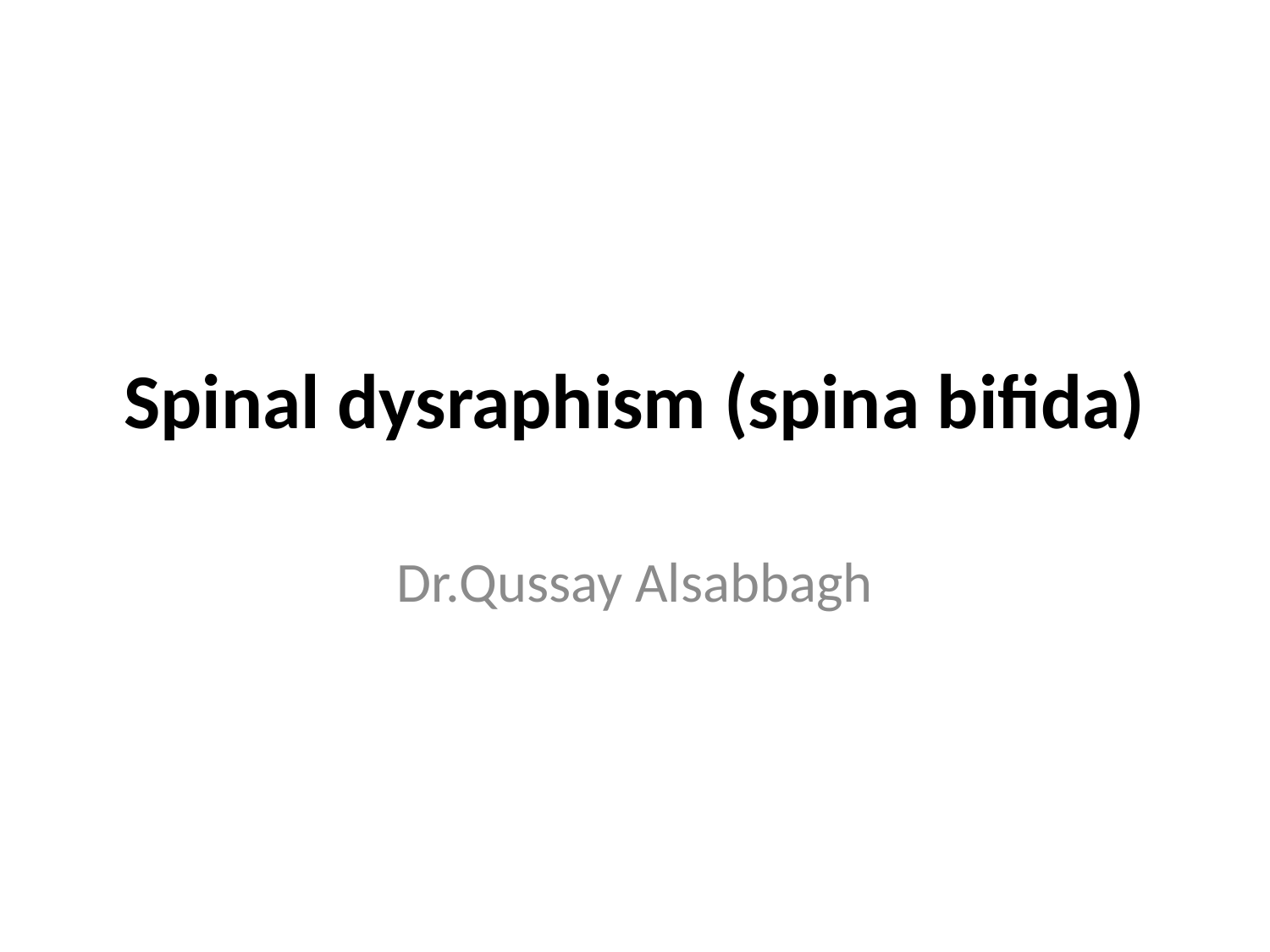

# Spinal dysraphism (spina bifida)
Dr.Qussay Alsabbagh